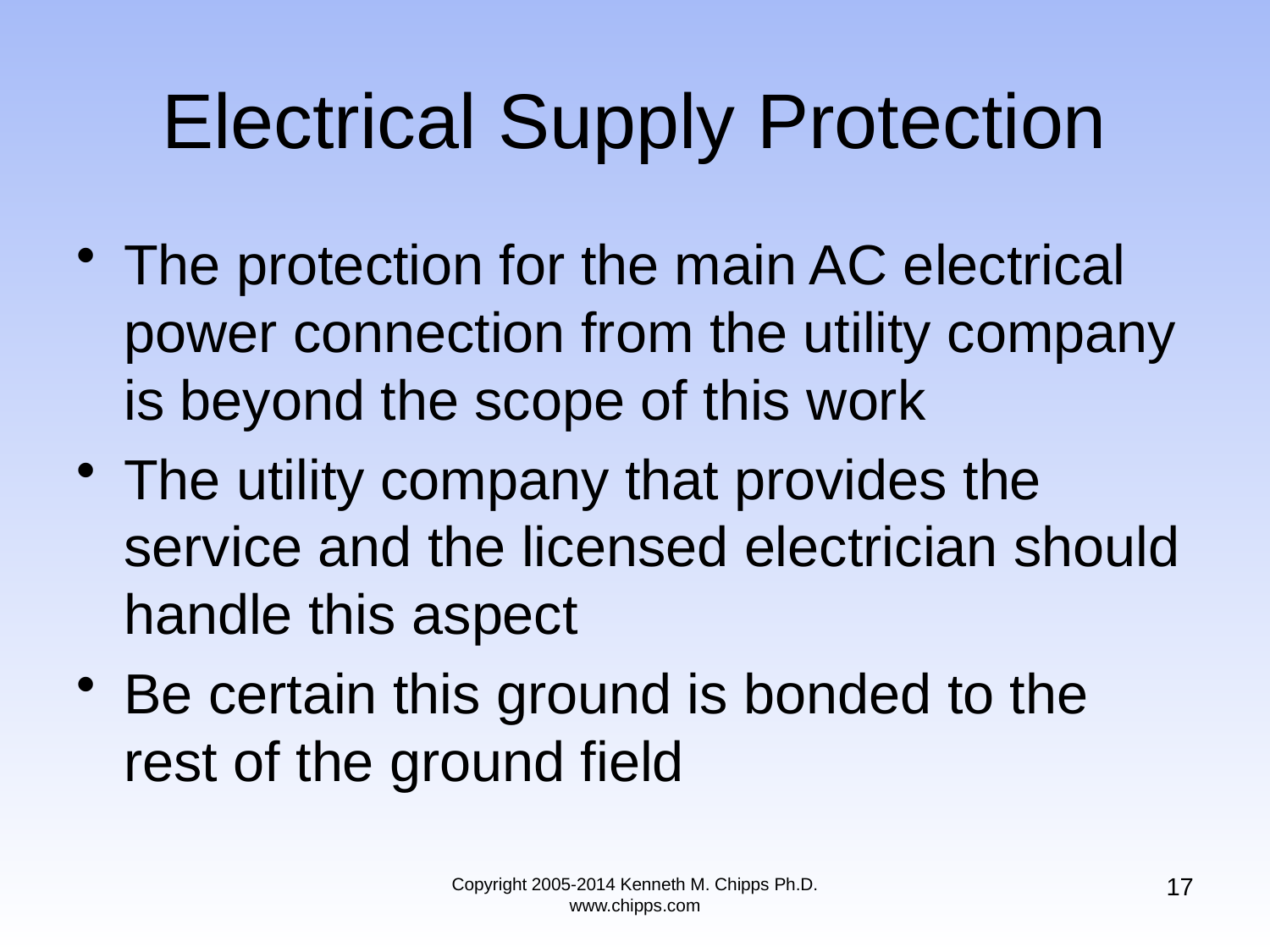

# Electrical Supply Protection
The protection for the main AC electrical power connection from the utility company is beyond the scope of this work
The utility company that provides the service and the licensed electrician should handle this aspect
Be certain this ground is bonded to the rest of the ground field
17
Copyright 2005-2014 Kenneth M. Chipps Ph.D. www.chipps.com